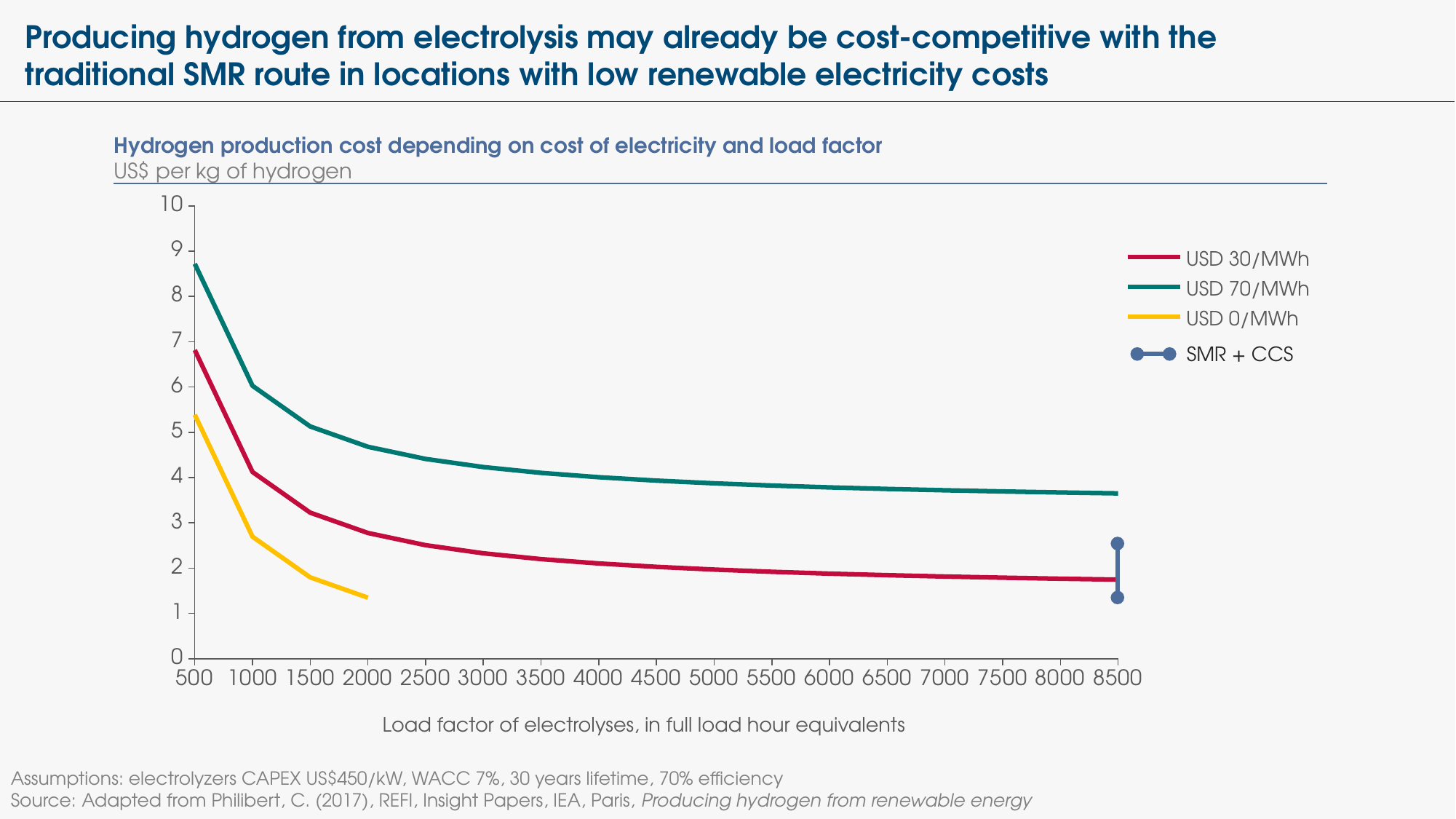

# Producing hydrogen from electrolysis may already be cost-competitive with the traditional SMR route in locations with low renewable electricity costs
Hydrogen production cost depending on cost of electricity and load factor
US$ per kg of hydrogen

### Chart

| Category |  |  |  |
|---|---|---|---|
USD 30/MWh
USD 70/MWh
USD 0/MWh
SMR + CCS
Load factor of electrolyses, in full load hour equivalents

Assumptions: electrolyzers CAPEX US$450/kW, WACC 7%, 30 years lifetime, 70% efficiency
Source: Adapted from Philibert, C. (2017), REFI, Insight Papers, IEA, Paris, Producing hydrogen from renewable energy